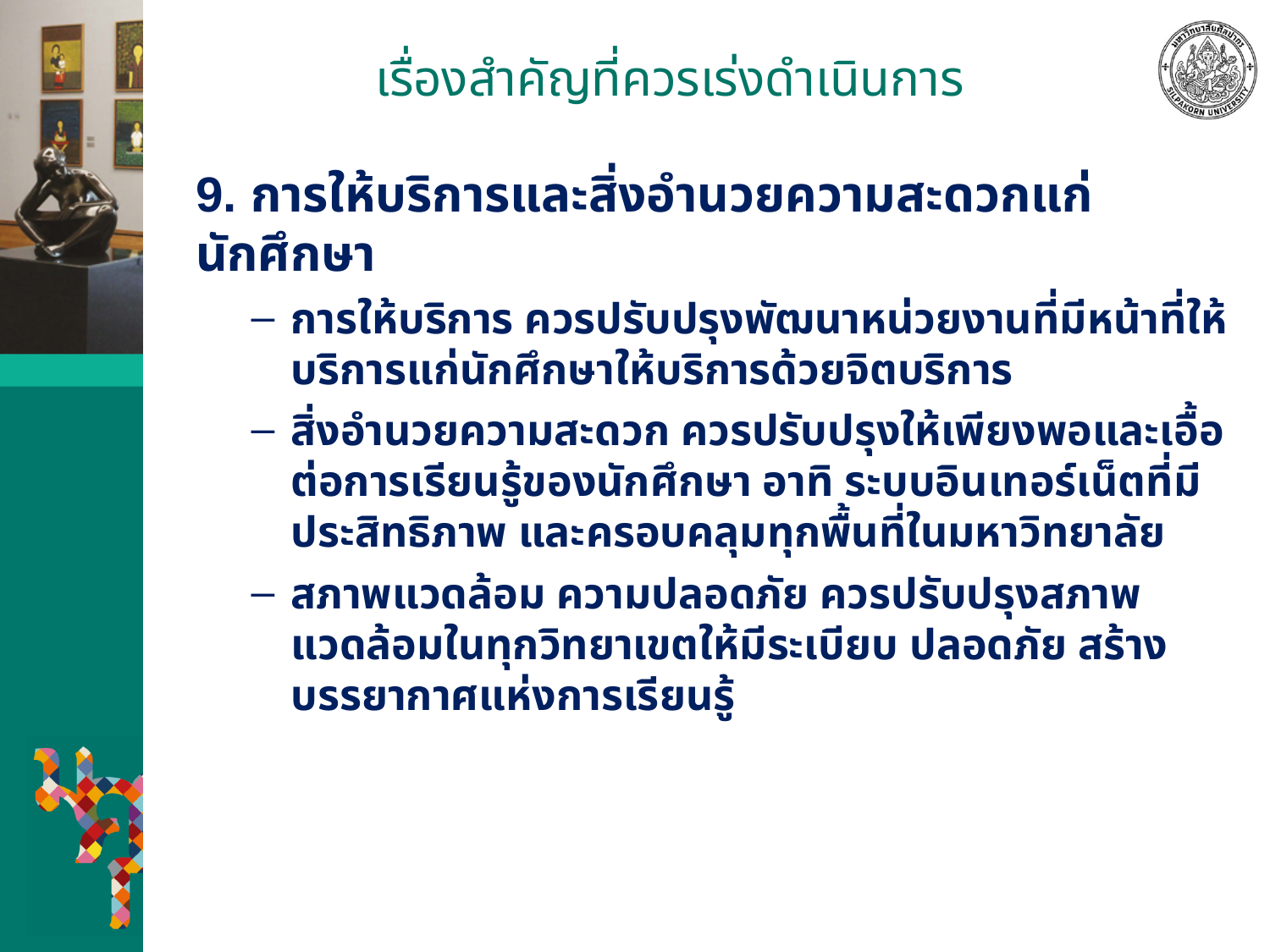

# เรื่องสำคัญที่ควรเร่งดำเนินการ
9. การให้บริการและสิ่งอำนวยความสะดวกแก่นักศึกษา
การให้บริการ ควรปรับปรุงพัฒนาหน่วยงานที่มีหน้าที่ให้บริการแก่นักศึกษาให้บริการด้วยจิตบริการ
สิ่งอำนวยความสะดวก ควรปรับปรุงให้เพียงพอและเอื้อต่อการเรียนรู้ของนักศึกษา อาทิ ระบบอินเทอร์เน็ตที่มีประสิทธิภาพ และครอบคลุมทุกพื้นที่ในมหาวิทยาลัย
สภาพแวดล้อม ความปลอดภัย ควรปรับปรุงสภาพแวดล้อมในทุกวิทยาเขตให้มีระเบียบ ปลอดภัย สร้างบรรยากาศแห่งการเรียนรู้